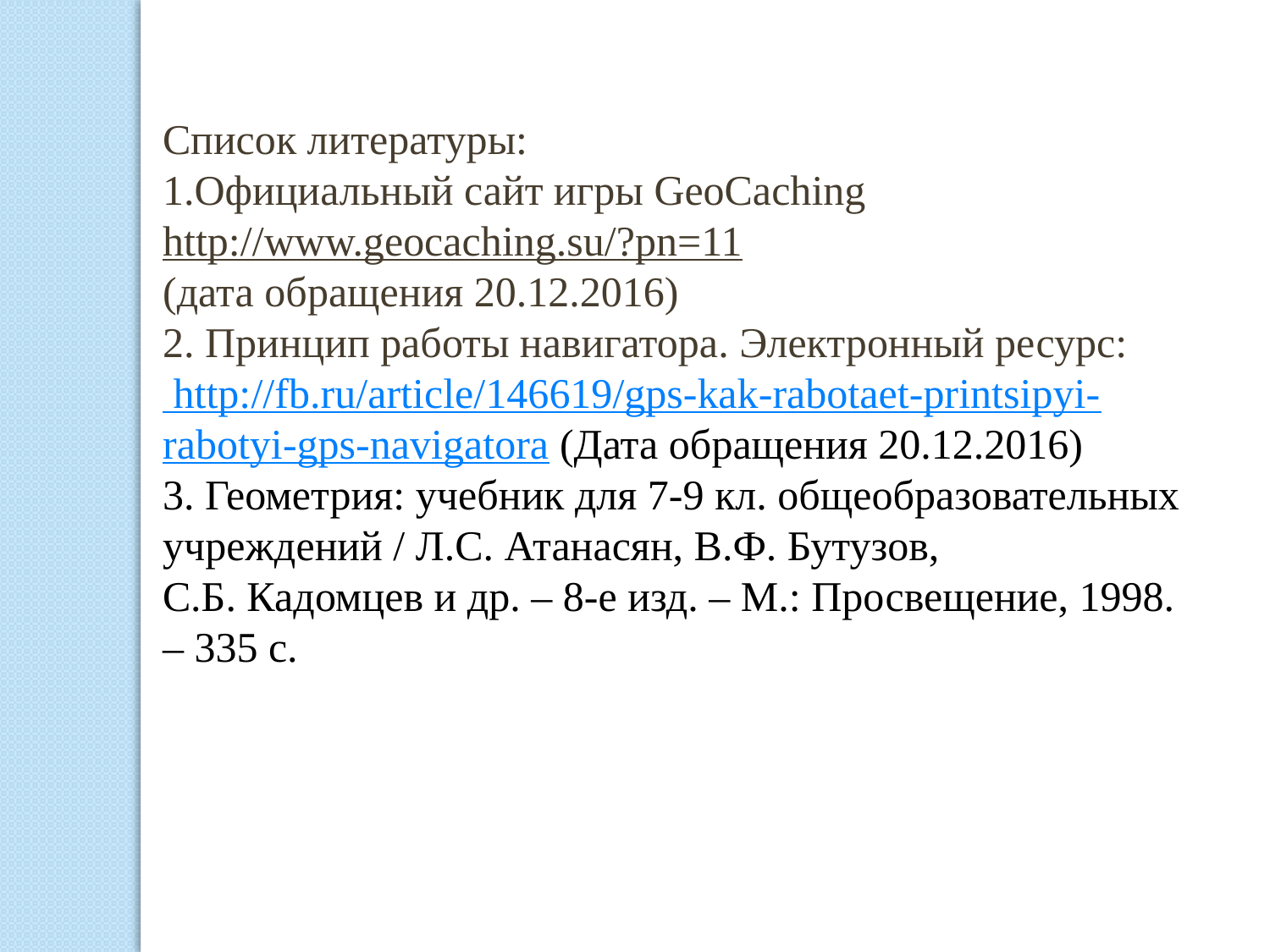

Список литературы:
1.Официальный сайт игры GeoCaching
http://www.geocaching.su/?pn=11
(дата обращения 20.12.2016)
2. Принцип работы навигатора. Электронный ресурс:
 http://fb.ru/article/146619/gps-kak-rabotaet-printsipyi-
rabotyi-gps-navigatora (Дата обращения 20.12.2016)
3. Геометрия: учебник для 7-9 кл. общеобразовательных
учреждений / Л.С. Атанасян, В.Ф. Бутузов,
С.Б. Кадомцев и др. – 8-е изд. – М.: Просвещение, 1998.
– 335 с.